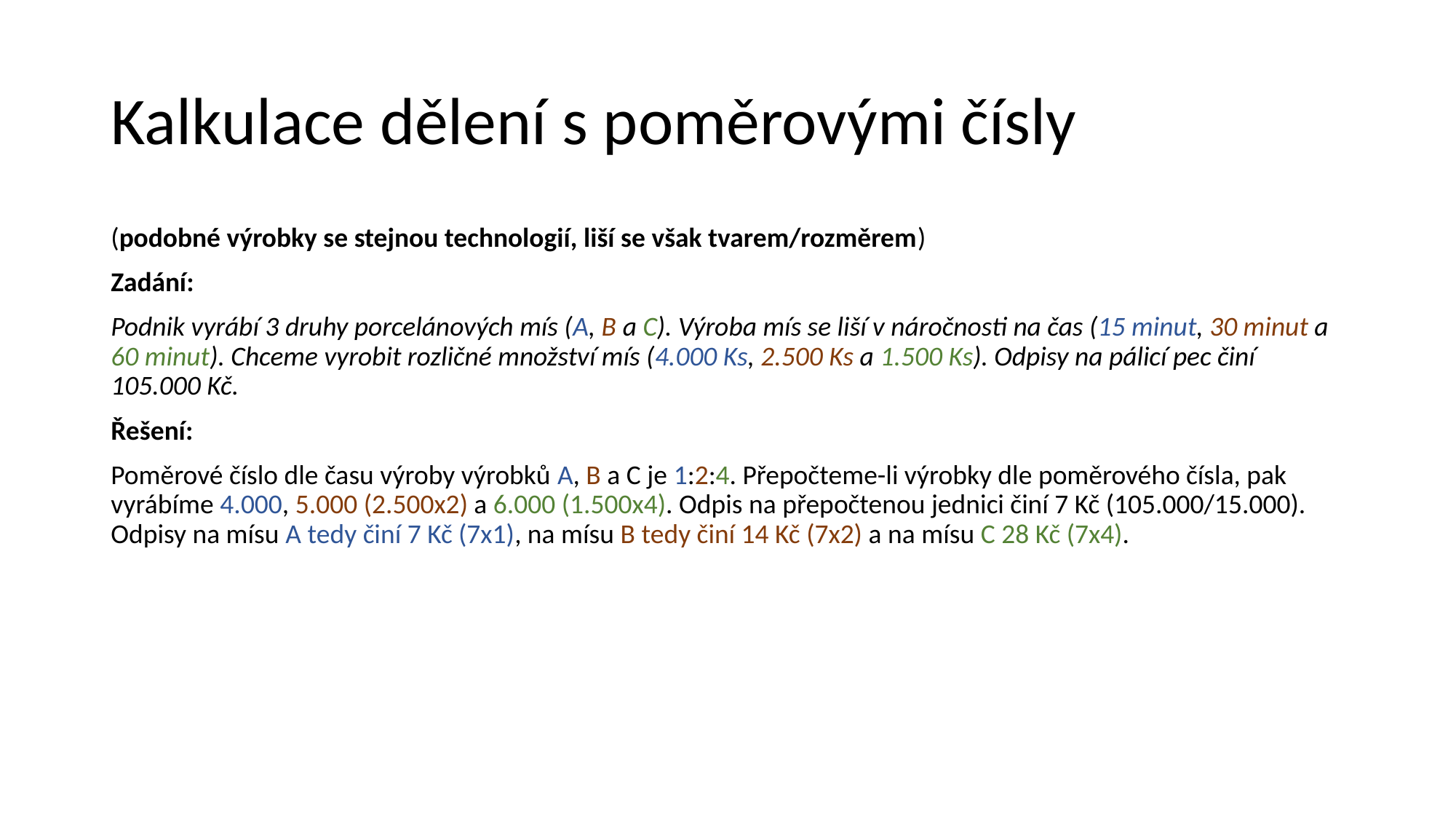

# Kalkulace dělení s poměrovými čísly
(podobné výrobky se stejnou technologií, liší se však tvarem/rozměrem)
Zadání:
Podnik vyrábí 3 druhy porcelánových mís (A, B a C). Výroba mís se liší v náročnosti na čas (15 minut, 30 minut a 60 minut). Chceme vyrobit rozličné množství mís (4.000 Ks, 2.500 Ks a 1.500 Ks). Odpisy na pálicí pec činí 105.000 Kč.
Řešení:
Poměrové číslo dle času výroby výrobků A, B a C je 1:2:4. Přepočteme-li výrobky dle poměrového čísla, pak vyrábíme 4.000, 5.000 (2.500x2) a 6.000 (1.500x4). Odpis na přepočtenou jednici činí 7 Kč (105.000/15.000). Odpisy na mísu A tedy činí 7 Kč (7x1), na mísu B tedy činí 14 Kč (7x2) a na mísu C 28 Kč (7x4).